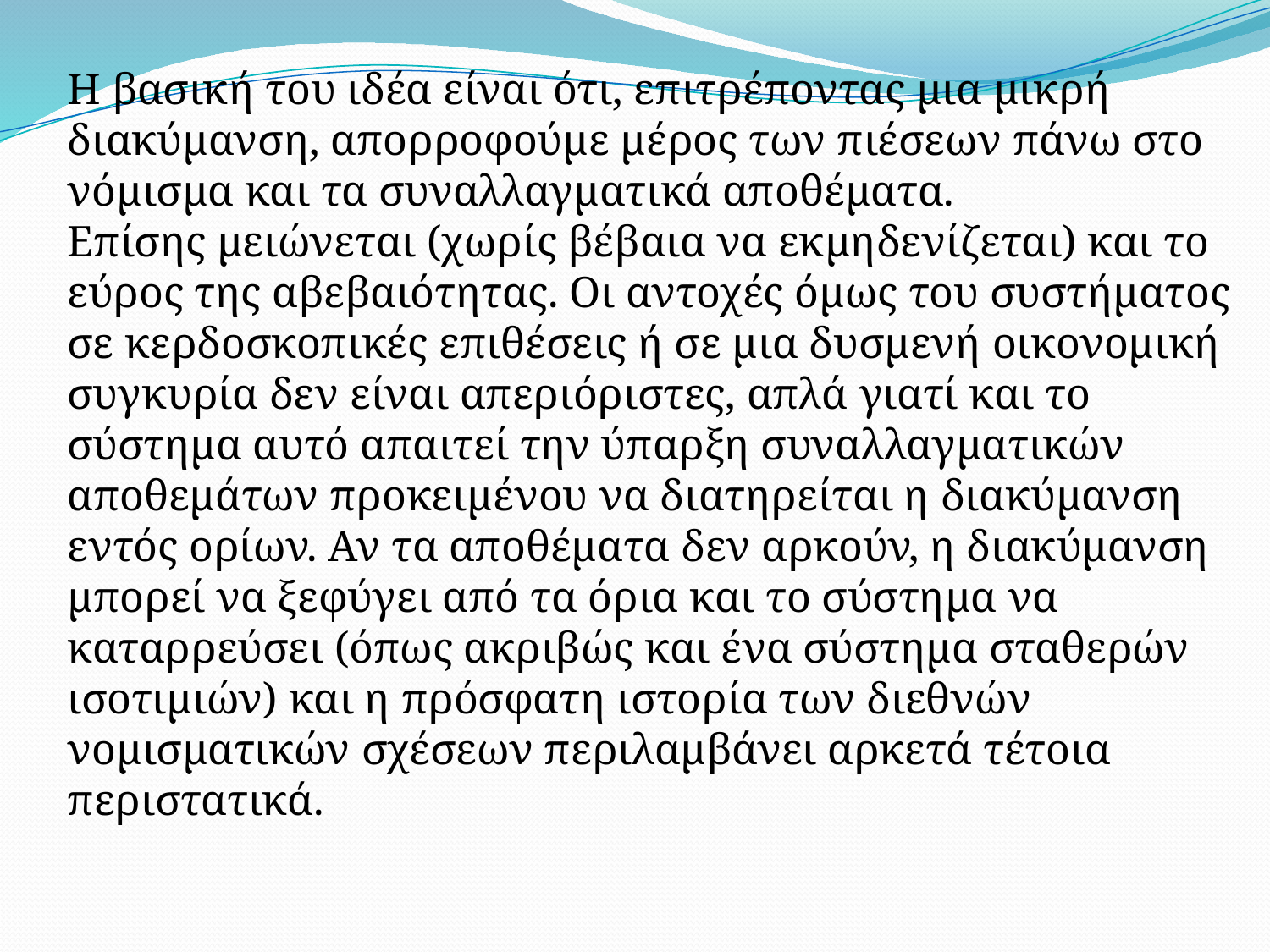

Η βασική του ιδέα είναι ότι, επιτρέποντας μια μικρή διακύμανση, απορροφούμε μέρος των πιέσεων πάνω στο νόμισμα και τα συναλλαγματικά αποθέματα.
Επίσης μειώνεται (χωρίς βέβαια να εκμηδενίζεται) και το εύρος της αβεβαιότητας. Οι αντοχές όμως του συστήματος σε κερδοσκοπικές επιθέσεις ή σε μια δυσμενή οικονομική συγκυρία δεν είναι απεριόριστες, απλά γιατί και το σύστημα αυτό απαιτεί την ύπαρξη συναλλαγματικών αποθεμάτων προκειμένου να διατηρείται η διακύμανση εντός ορίων. Αν τα αποθέματα δεν αρκούν, η διακύμανση μπορεί να ξεφύγει από τα όρια και το σύστημα να καταρρεύσει (όπως ακριβώς και ένα σύστημα σταθερών ισοτιμιών) και η πρόσφατη ιστορία των διεθνών νομισματικών σχέσεων περιλαμβάνει αρκετά τέτοια περιστατικά.